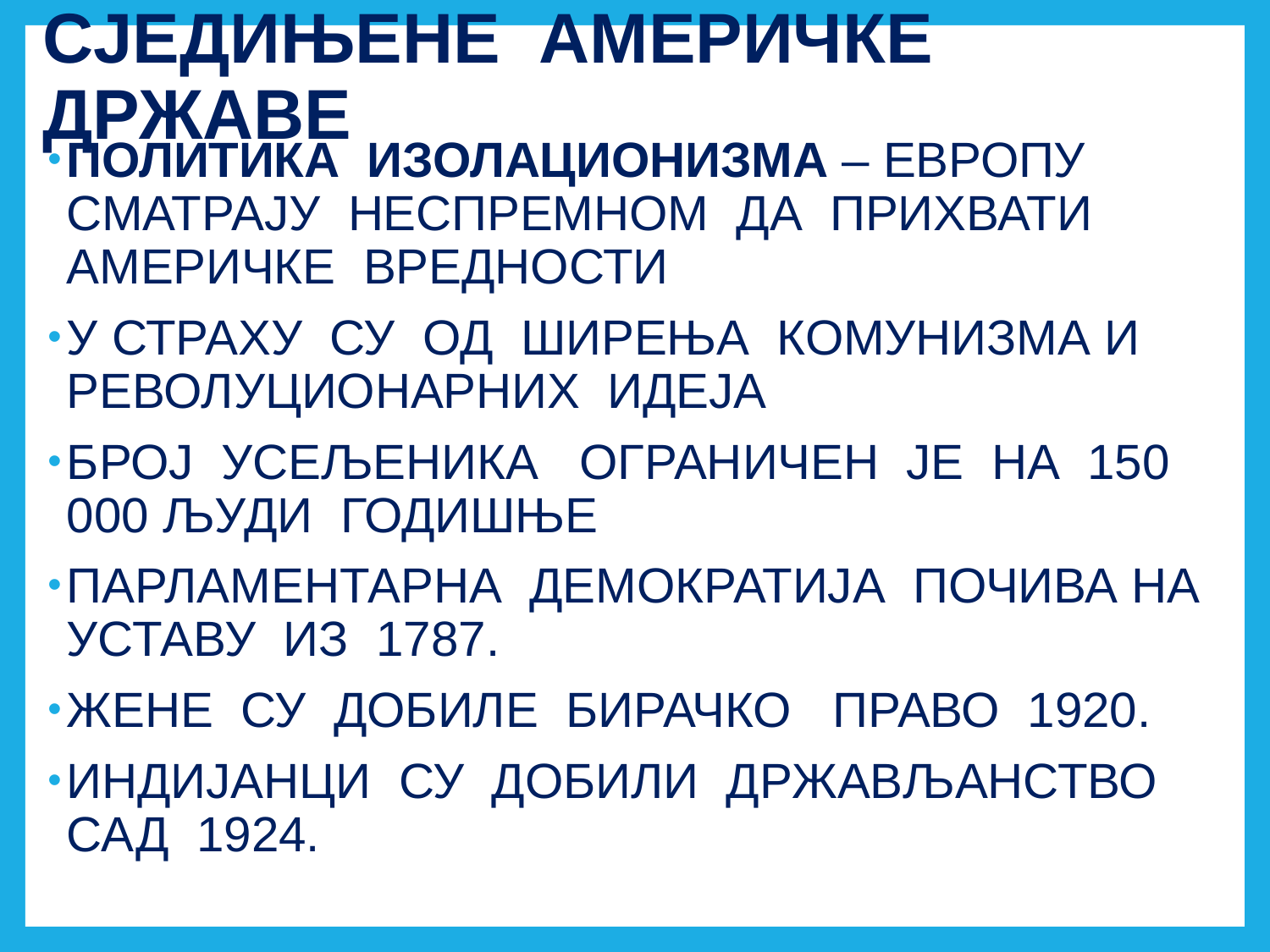

# СЈЕДИЊЕНЕ  АМЕРИЧКЕ  ДРЖАВЕ
ПОЛИТИКА  ИЗОЛАЦИОНИЗМА – ЕВРОПУ  СМАТРАЈУ  НЕСПРЕМНОМ  ДА  ПРИХВАТИ  АМЕРИЧКЕ  ВРЕДНОСТИ
У СТРАХУ  СУ  ОД  ШИРЕЊА  КОМУНИЗМА И РЕВОЛУЦИОНАРНИХ  ИДЕЈА
БРОЈ  УСЕЉЕНИКА   ОГРАНИЧЕН  ЈЕ  НА  150 000 ЉУДИ  ГОДИШЊЕ
ПАРЛАМЕНТАРНА  ДЕМОКРАТИЈА  ПОЧИВА НА УСТАВУ  ИЗ  1787.
ЖЕНЕ  СУ  ДОБИЛЕ  БИРАЧКО   ПРАВО  1920.
ИНДИЈАНЦИ  СУ  ДОБИЛИ  ДРЖАВЉАНСТВО  САД  1924.